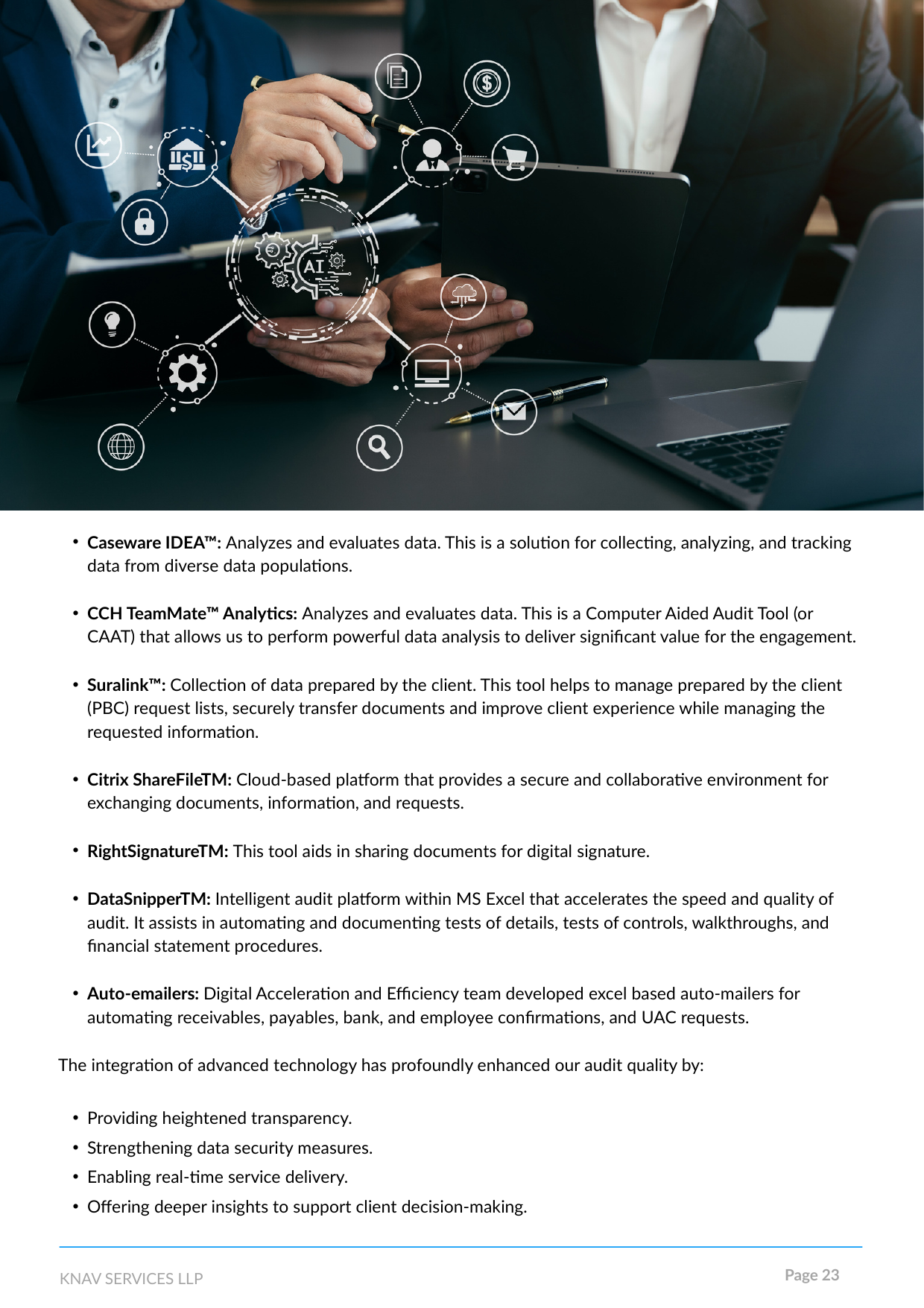

Caseware IDEA™: Analyzes and evaluates data. This is a solution for collecting, analyzing, and tracking data from diverse data populations.
CCH TeamMate™ Analytics: Analyzes and evaluates data. This is a Computer Aided Audit Tool (or CAAT) that allows us to perform powerful data analysis to deliver significant value for the engagement.
Suralink™: Collection of data prepared by the client. This tool helps to manage prepared by the client (PBC) request lists, securely transfer documents and improve client experience while managing the requested information.
Citrix ShareFileTM: Cloud-based platform that provides a secure and collaborative environment for exchanging documents, information, and requests.
RightSignatureTM: This tool aids in sharing documents for digital signature.
DataSnipperTM: Intelligent audit platform within MS Excel that accelerates the speed and quality of audit. It assists in automating and documenting tests of details, tests of controls, walkthroughs, and financial statement procedures.
Auto-emailers: Digital Acceleration and Efficiency team developed excel based auto-mailers for automating receivables, payables, bank, and employee confirmations, and UAC requests.
The integration of advanced technology has profoundly enhanced our audit quality by:

Providing heightened transparency.
Strengthening data security measures.
Enabling real-time service delivery.
Offering deeper insights to support client decision-making.

Page 23
KNAV SERVICES LLP